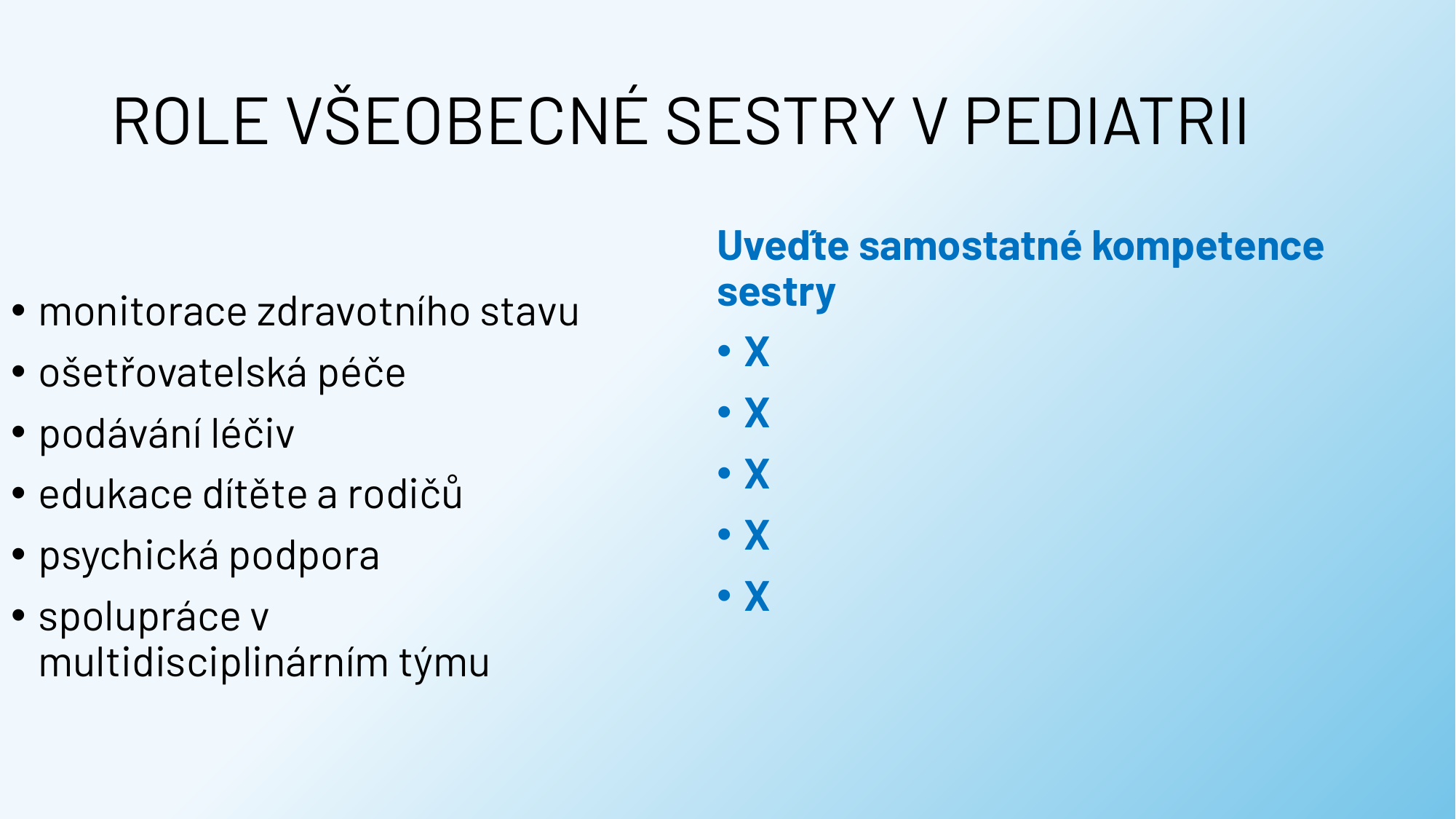

# ROLE VŠEOBECNÉ SESTRY V PEDIATRII

monitorace zdravotního stavu
ošetřovatelská péče
podávání léčiv
edukace dítěte a rodičů
psychická podpora
spolupráce v multidisciplinárním týmu

Uveďte samostatné kompetence sestry
X
X
X
X
X